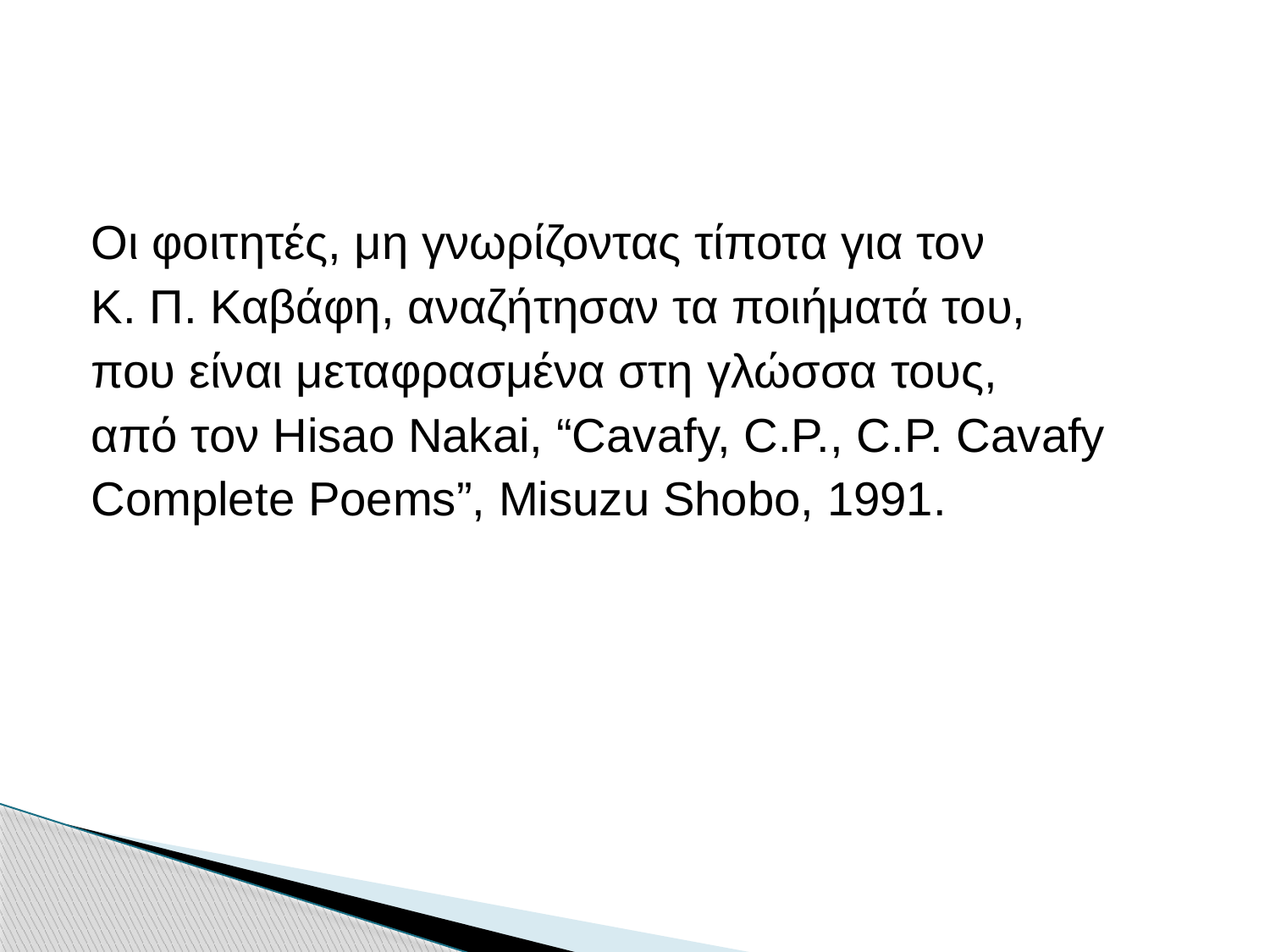

Οι φοιτητές, μη γνωρίζοντας τίποτα για τον
Κ. Π. Καβάφη, αναζήτησαν τα ποιήματά του,
που είναι μεταφρασμένα στη γλώσσα τους,
από τον Hisao Nakai, “Cavafy, C.P., C.P. Cavafy
Complete Poems”, Misuzu Shobo, 1991.